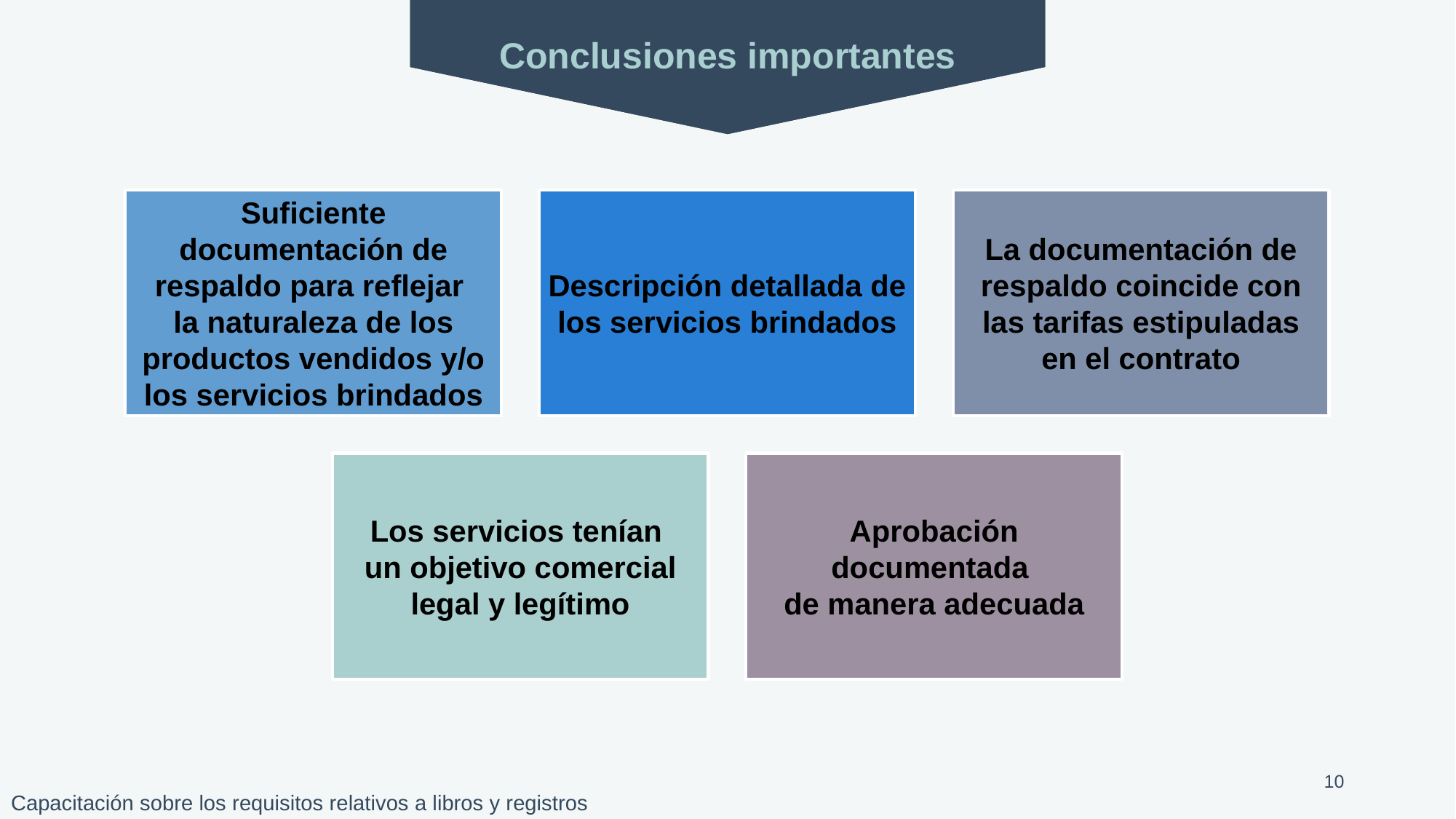

Conclusiones importantes
Suficiente documentación de respaldo para reflejar
la naturaleza de los productos vendidos y/o los servicios brindados
Descripción detallada de los servicios brindados
La documentación de respaldo coincide con las tarifas estipuladas en el contrato
Los servicios tenían
un objetivo comercial legal y legítimo
Aprobación documentada
de manera adecuada
10